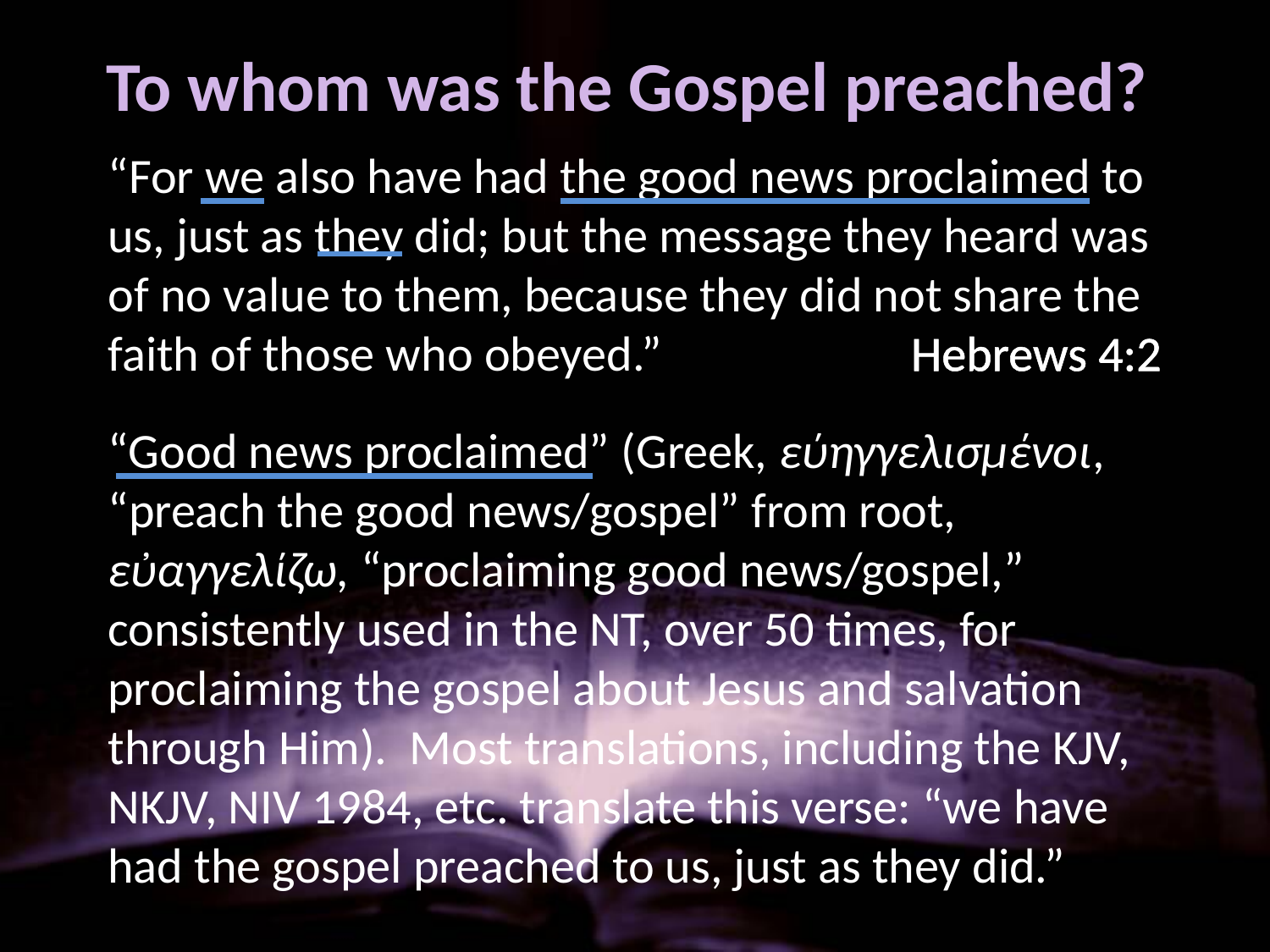

# To whom was the Gospel preached?
“For we also have had the good news proclaimed to us, just as they did; but the message they heard was of no value to them, because they did not share the faith of those who obeyed.”	               Hebrews 4:2

“Good news proclaimed” (Greek, εύηγγελισμένοι, “preach the good news/gospel” from root, εὐαγγελίζω, “proclaiming good news/gospel,” consistently used in the NT, over 50 times, for proclaiming the gospel about Jesus and salvation through Him).  Most translations, including the KJV, NKJV, NIV 1984, etc. translate this verse: “we have had the gospel preached to us, just as they did.”